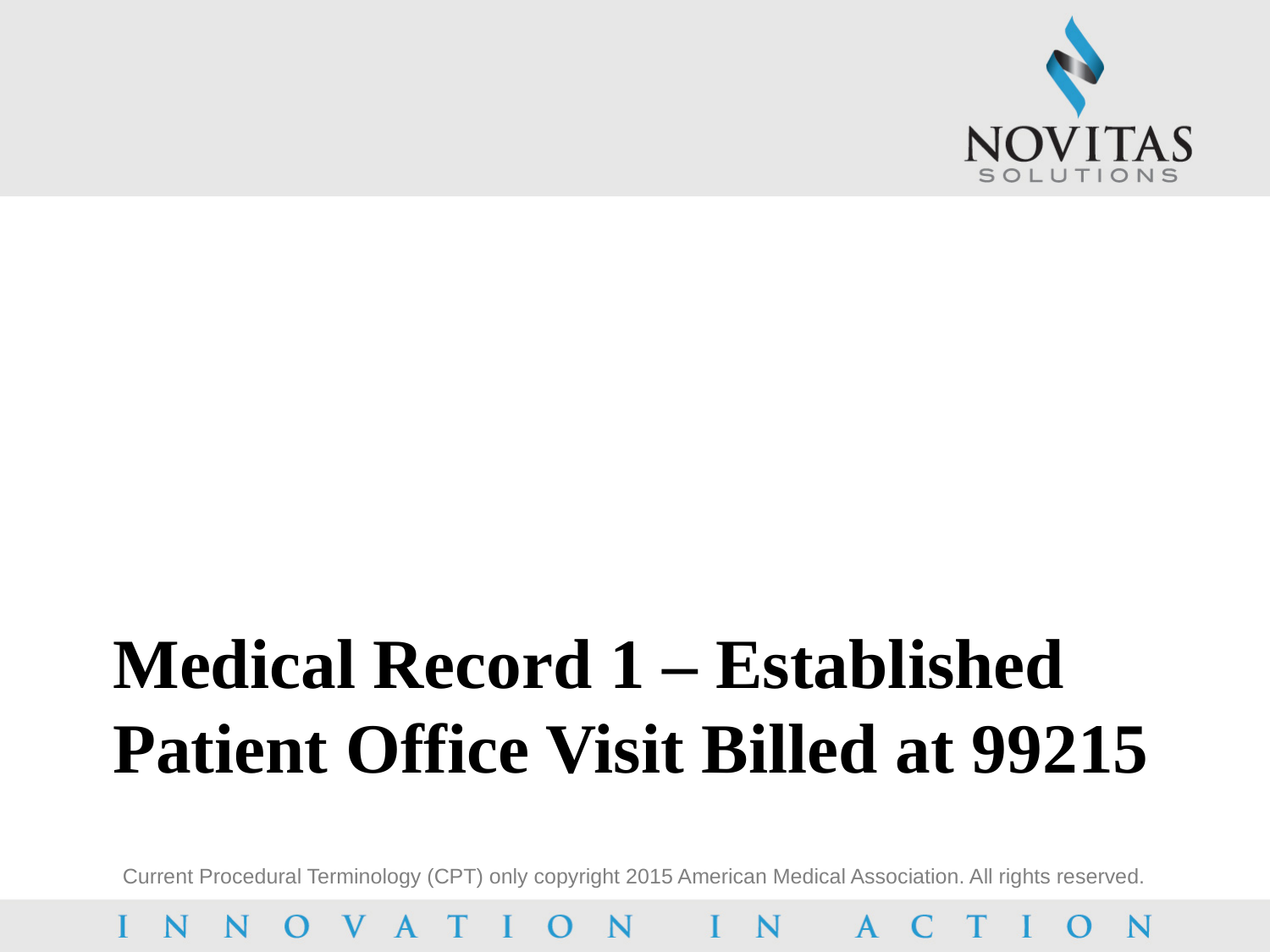

# Medical Record 1 – Established Patient Office Visit Billed at 99215
Current Procedural Terminology (CPT) only copyright 2015 American Medical Association. All rights reserved.